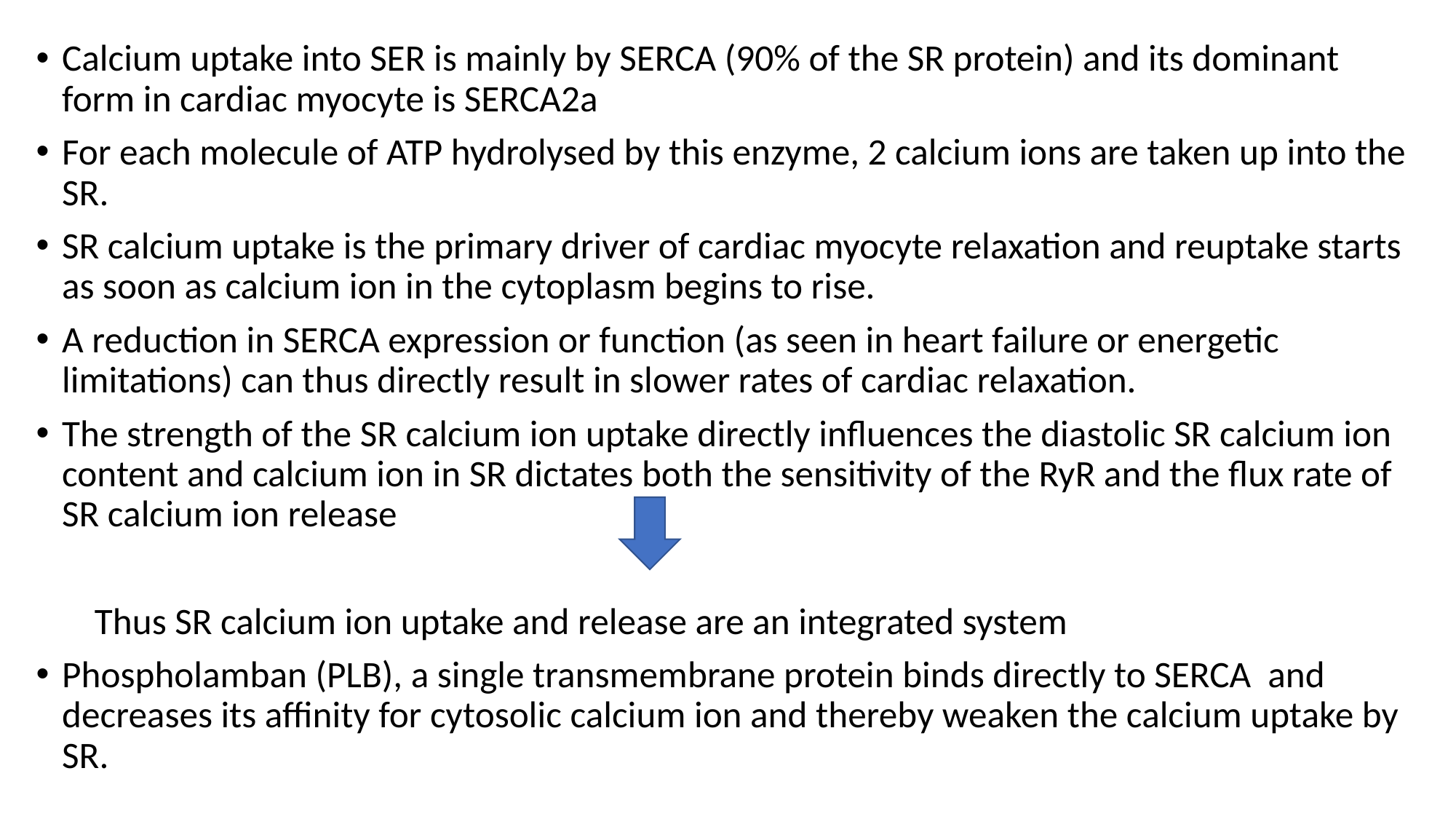

Calcium uptake into SER is mainly by SERCA (90% of the SR protein) and its dominant form in cardiac myocyte is SERCA2a
For each molecule of ATP hydrolysed by this enzyme, 2 calcium ions are taken up into the SR.
SR calcium uptake is the primary driver of cardiac myocyte relaxation and reuptake starts as soon as calcium ion in the cytoplasm begins to rise.
A reduction in SERCA expression or function (as seen in heart failure or energetic limitations) can thus directly result in slower rates of cardiac relaxation.
The strength of the SR calcium ion uptake directly influences the diastolic SR calcium ion content and calcium ion in SR dictates both the sensitivity of the RyR and the flux rate of SR calcium ion release

       Thus SR calcium ion uptake and release are an integrated system
Phospholamban (PLB), a single transmembrane protein binds directly to SERCA  and decreases its affinity for cytosolic calcium ion and thereby weaken the calcium uptake by SR.